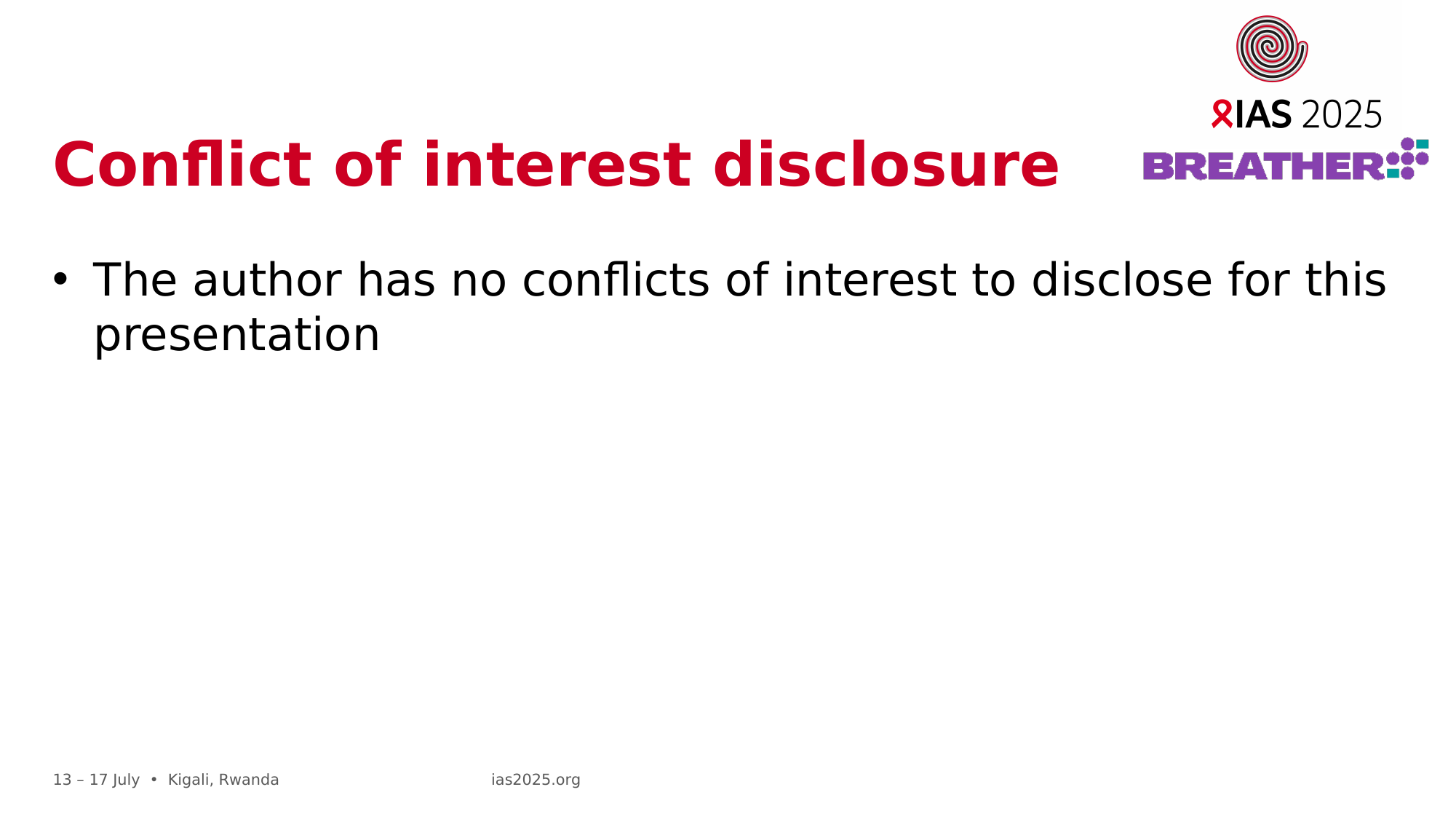

# Conflict of interest disclosure
The author has no conflicts of interest to disclose for this presentation